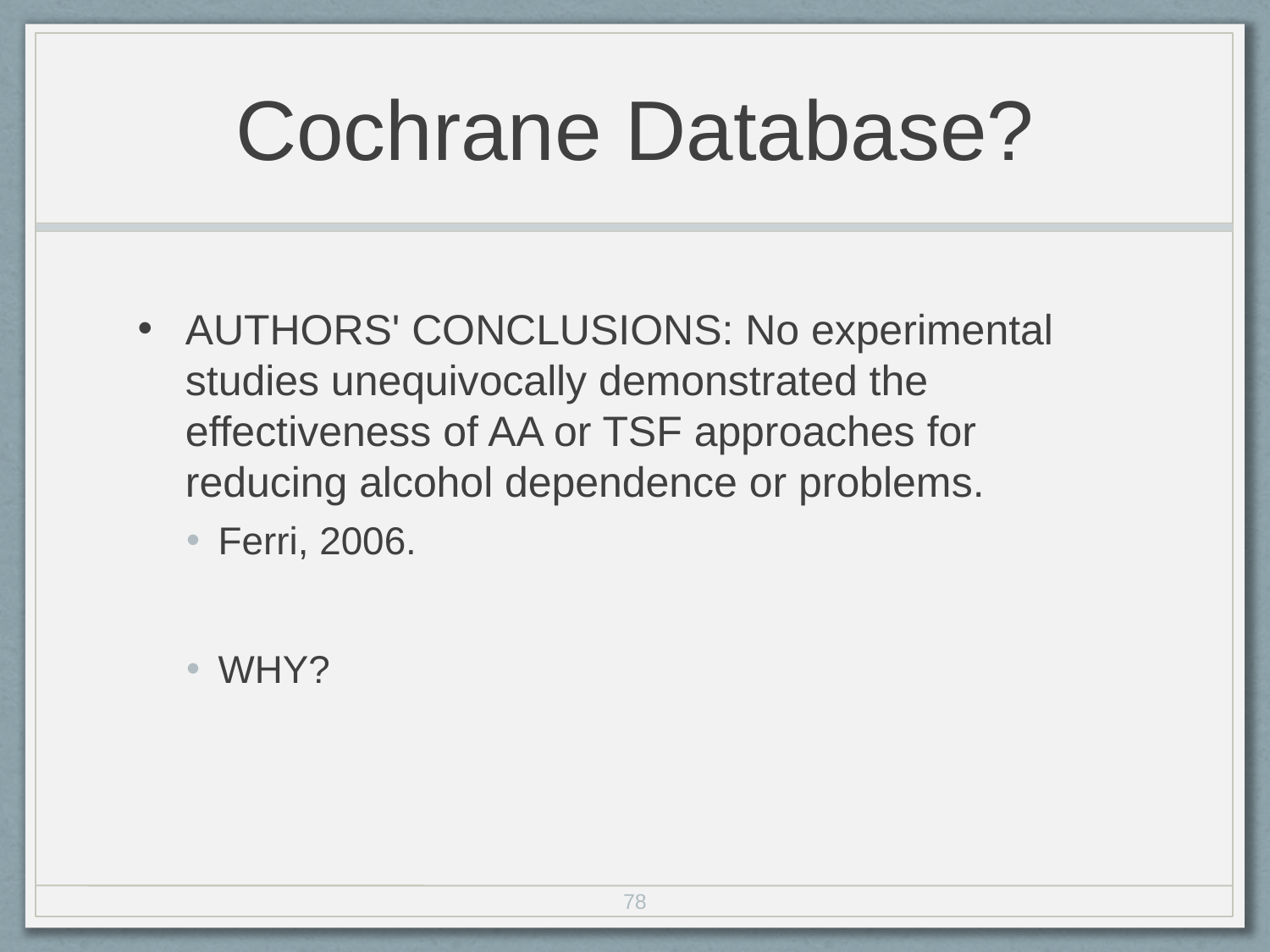

# Cochrane Database?
AUTHORS' CONCLUSIONS: No experimental studies unequivocally demonstrated the effectiveness of AA or TSF approaches for reducing alcohol dependence or problems.
Ferri, 2006.

WHY?
78